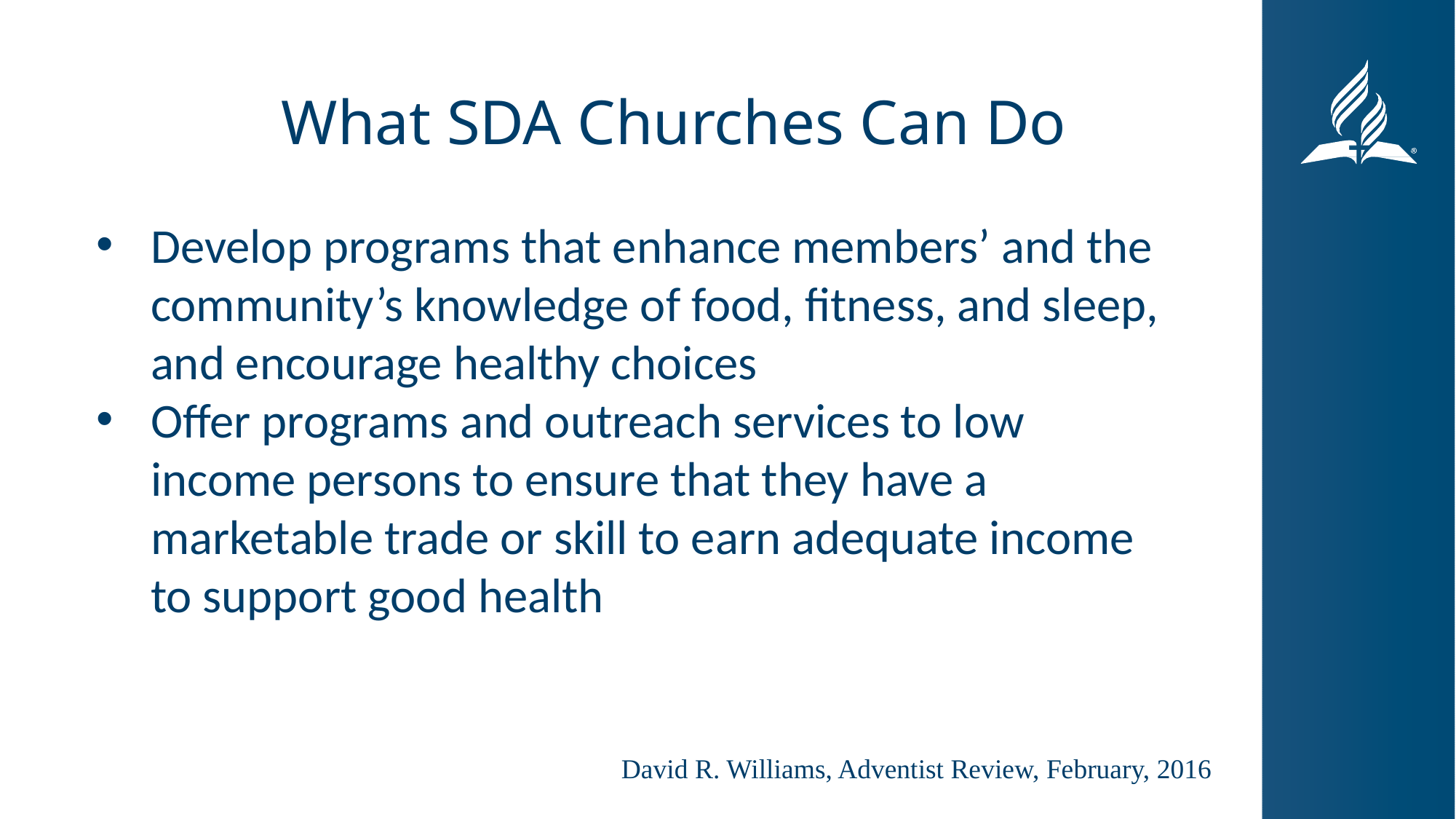

What SDA Churches Can Do

Develop programs that enhance members’ and the community’s knowledge of food, fitness, and sleep, and encourage healthy choices
Offer programs and outreach services to low income persons to ensure that they have a marketable trade or skill to earn adequate income to support good health
David R. Williams, Adventist Review, February, 2016